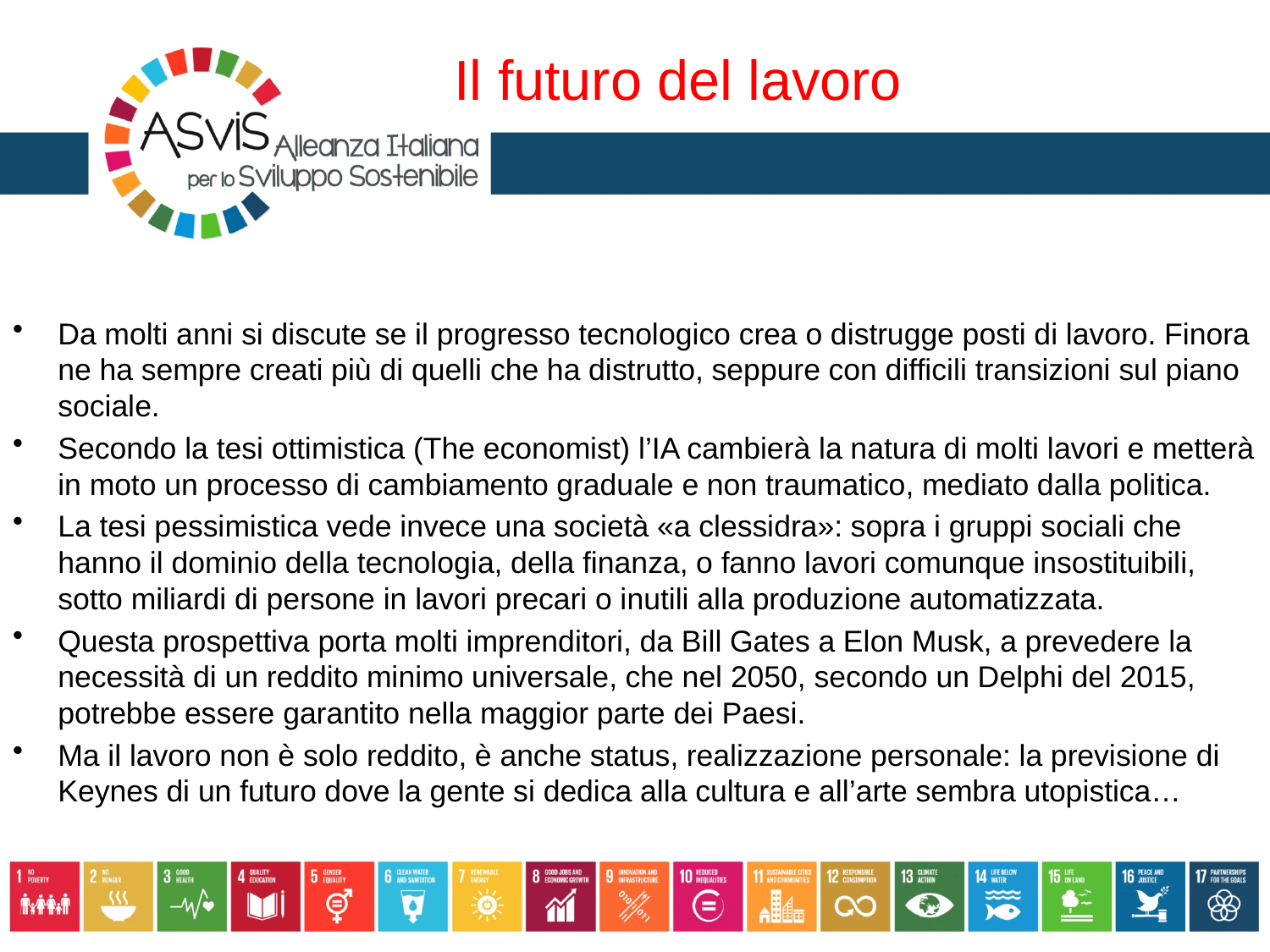

# Il futuro del lavoro

Da molti anni si discute se il progresso tecnologico crea o distrugge posti di lavoro. Finora ne ha sempre creati più di quelli che ha distrutto, seppure con difficili transizioni sul piano sociale.
Secondo la tesi ottimistica (The economist) l’IA cambierà la natura di molti lavori e metterà in moto un processo di cambiamento graduale e non traumatico, mediato dalla politica.
La tesi pessimistica vede invece una società «a clessidra»: sopra i gruppi sociali che hanno il dominio della tecnologia, della finanza, o fanno lavori comunque insostituibili, sotto miliardi di persone in lavori precari o inutili alla produzione automatizzata.
Questa prospettiva porta molti imprenditori, da Bill Gates a Elon Musk, a prevedere la necessità di un reddito minimo universale, che nel 2050, secondo un Delphi del 2015,  potrebbe essere garantito nella maggior parte dei Paesi.
Ma il lavoro non è solo reddito, è anche status, realizzazione personale: la previsione di Keynes di un futuro dove la gente si dedica alla cultura e all’arte sembra utopistica…